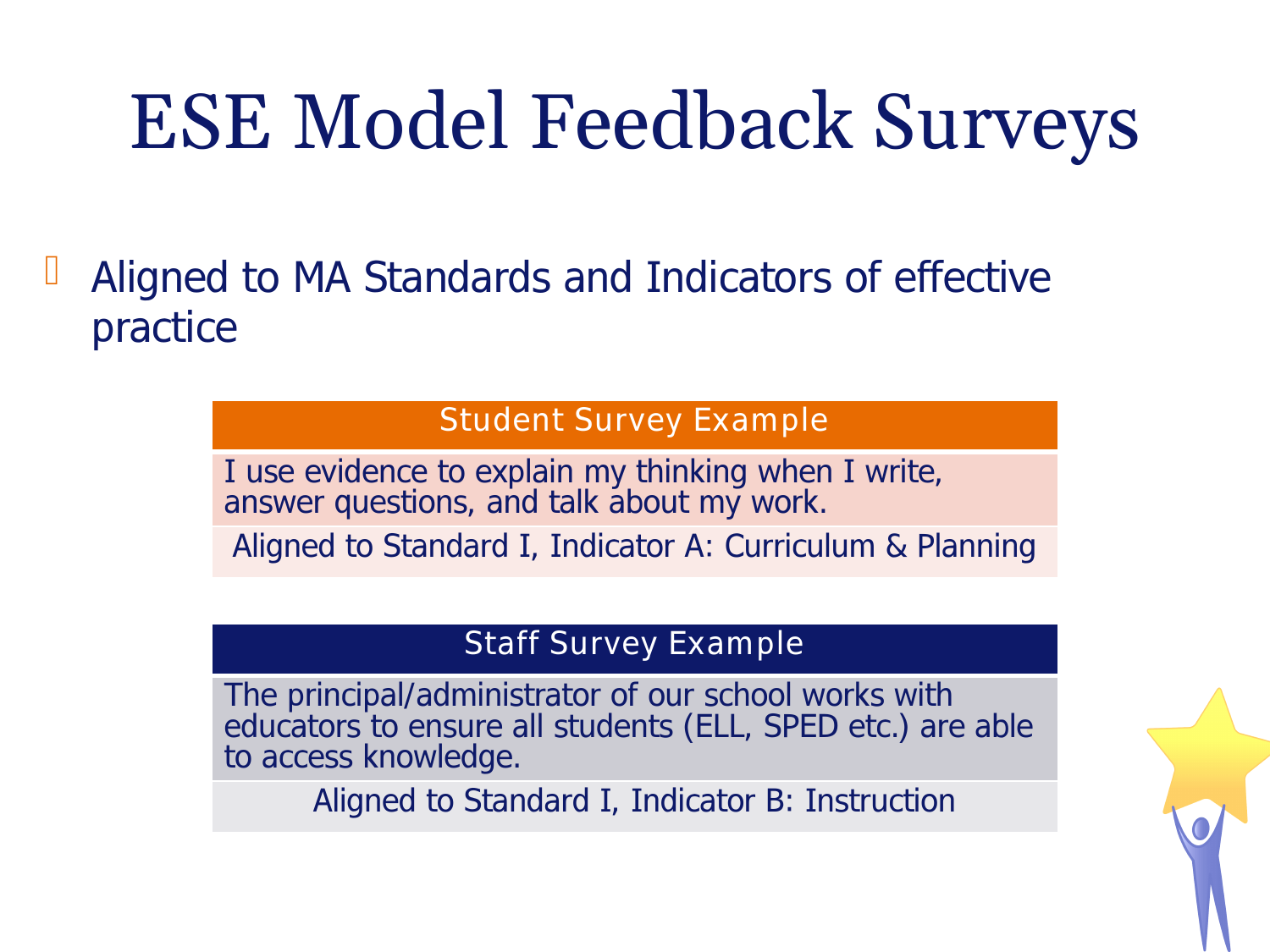

# ESE Model Feedback Surveys
Aligned to MA Standards and Indicators of effective practice

| Student Survey Example |
| --- |
| I use evidence to explain my thinking when I write, answer questions, and talk about my work. |
| Aligned to Standard I, Indicator A: Curriculum & Planning |
| Staff Survey Example |
| --- |
| The principal/administrator of our school works with educators to ensure all students (ELL, SPED etc.) are able to access knowledge. |
| Aligned to Standard I, Indicator B: Instruction |